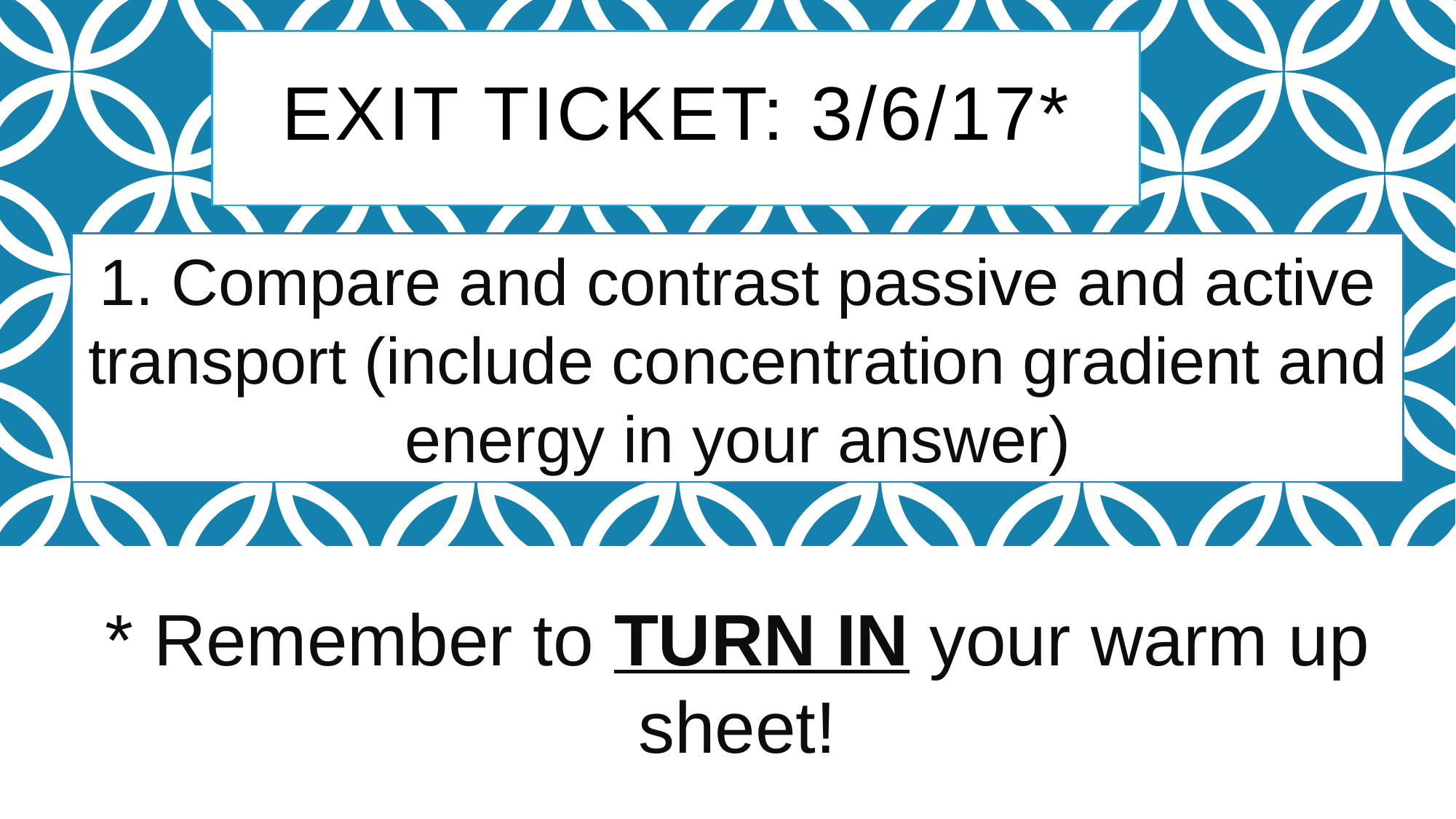

# Exit Ticket: 3/6/17*
1. Compare and contrast passive and active transport (include concentration gradient and energy in your answer)
* Remember to TURN IN your warm up sheet!